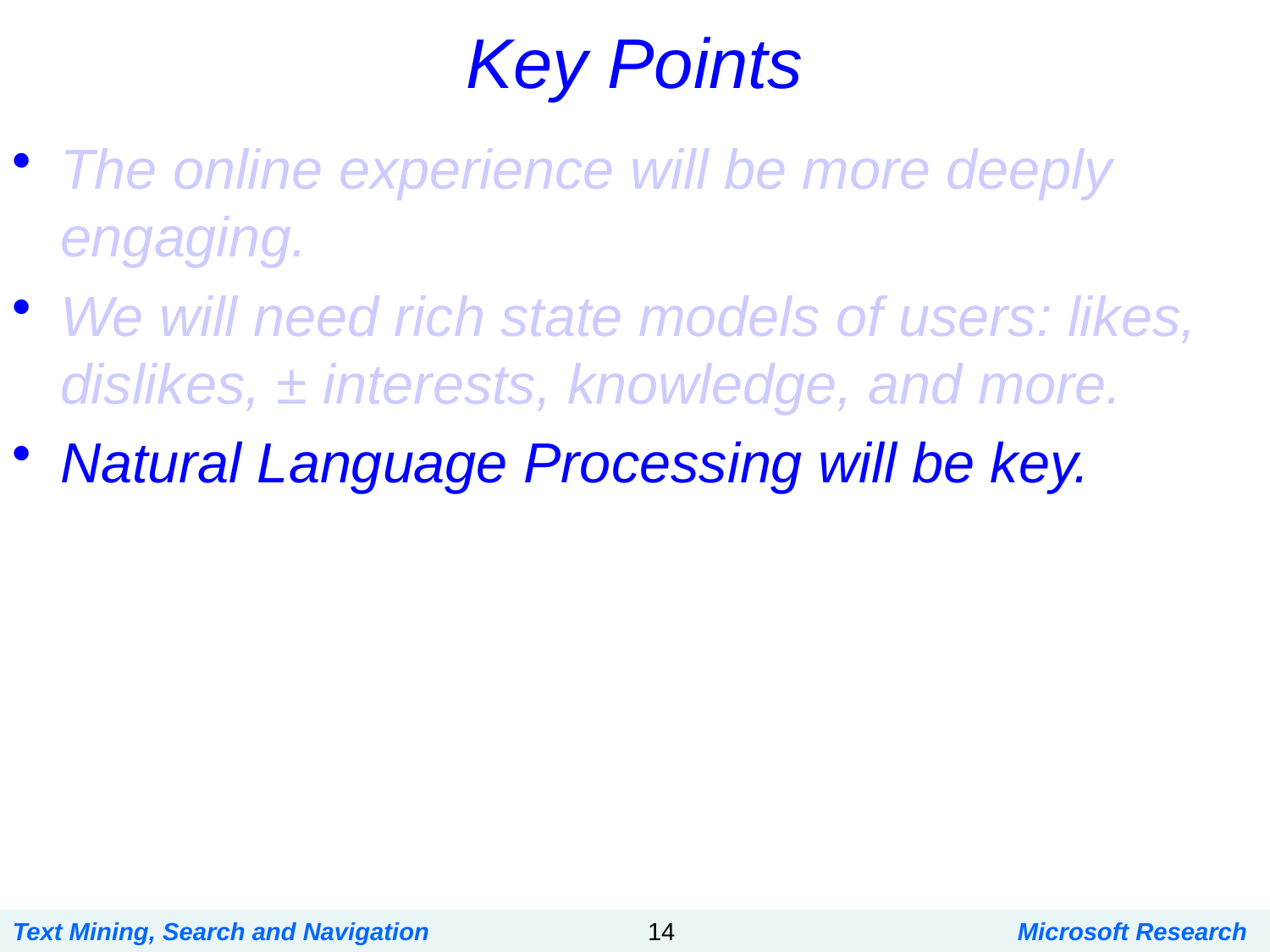

# Key Points
The online experience will be more deeply engaging.
We will need rich state models of users: likes, dislikes, ± interests, knowledge, and more.
Natural Language Processing will be key.
Text Mining, Search and Navigation
14